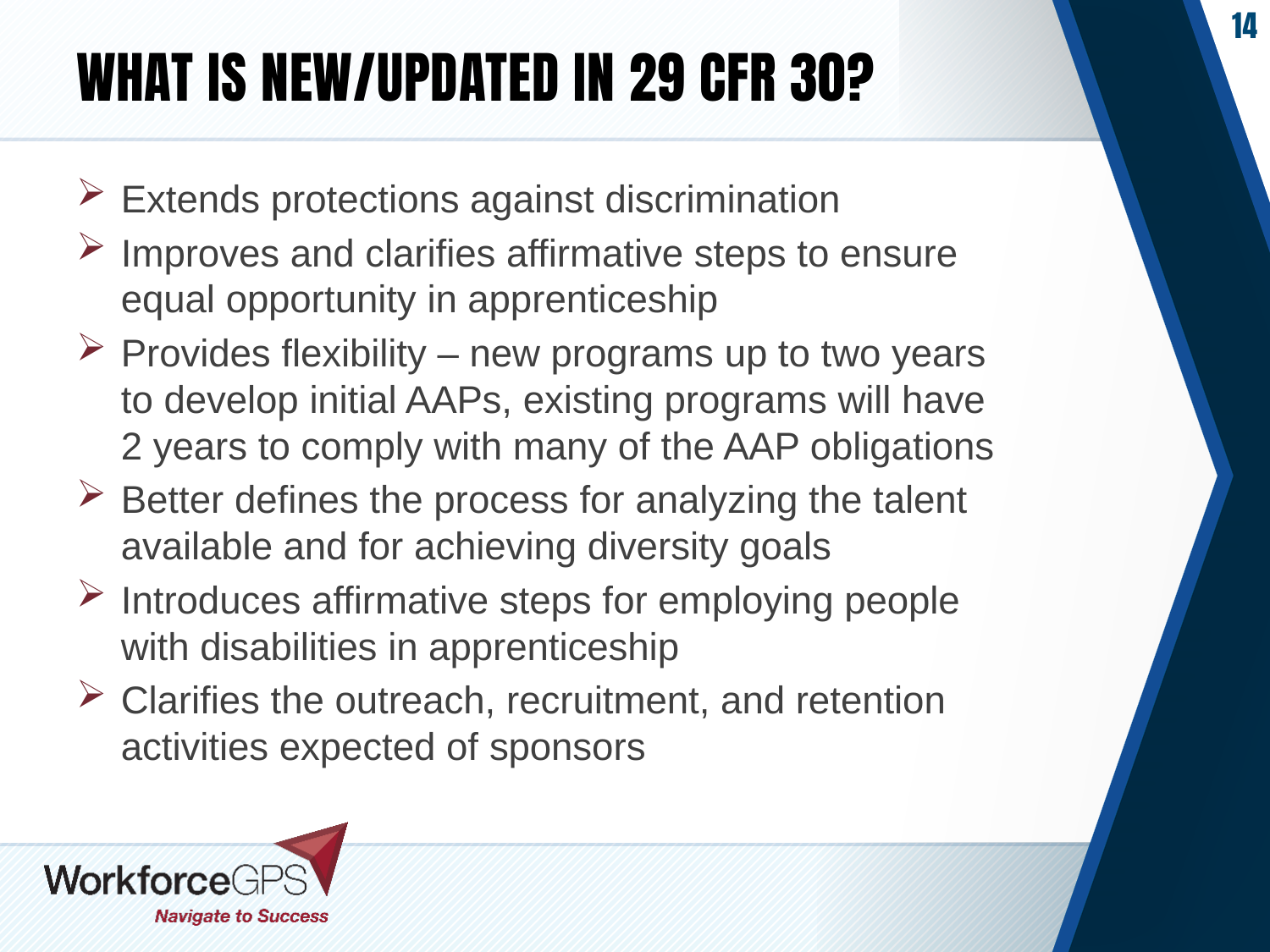

# What is New/Updated in 29 CFR 30?
Extends protections against discrimination
Improves and clarifies affirmative steps to ensure equal opportunity in apprenticeship
Provides flexibility – new programs up to two years to develop initial AAPs, existing programs will have 2 years to comply with many of the AAP obligations
Better defines the process for analyzing the talent available and for achieving diversity goals
Introduces affirmative steps for employing people with disabilities in apprenticeship
Clarifies the outreach, recruitment, and retention activities expected of sponsors